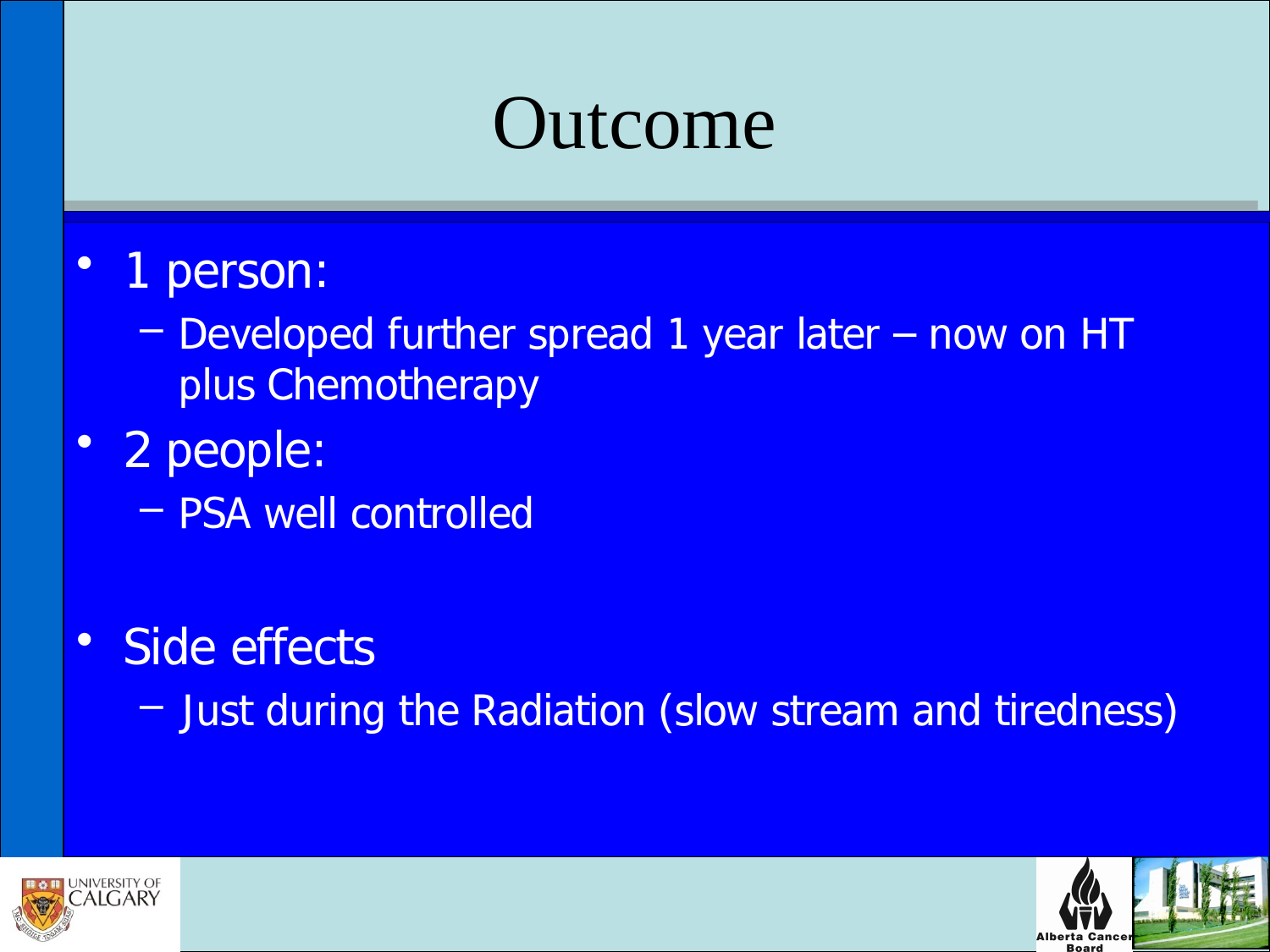

# Outcome
1 person:
Developed further spread 1 year later – now on HT plus Chemotherapy
2 people:
PSA well controlled

Side effects
Just during the Radiation (slow stream and tiredness)